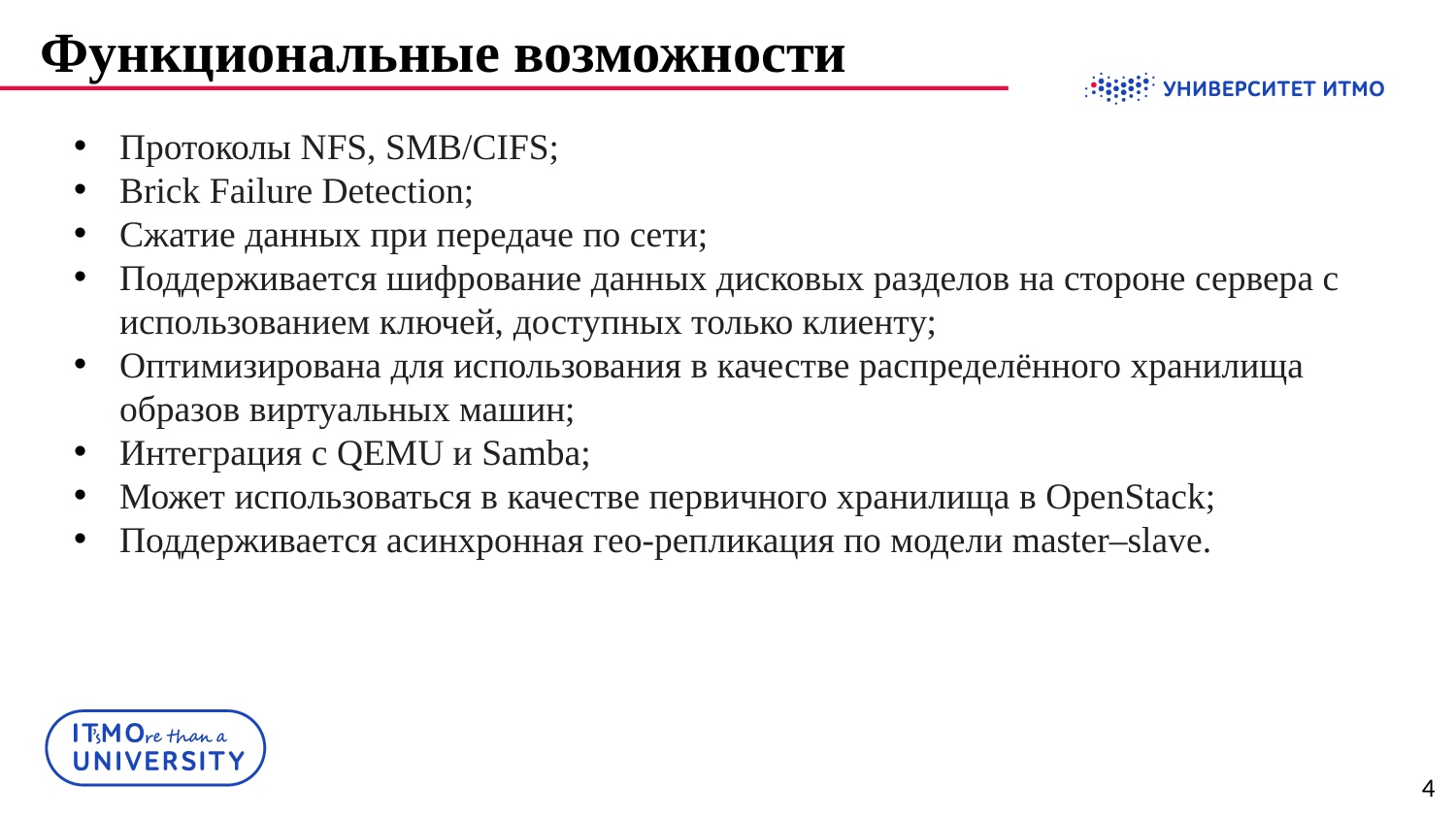

# Функциональные возможности
Протоколы NFS, SMB/CIFS;
Brick Failure Detection;
Сжатие данных при передаче по сети;
Поддерживается шифрование данных дисковых разделов на стороне сервера с использованием ключей, доступных только клиенту;
Оптимизирована для использования в качестве распределённого хранилища образов виртуальных машин;
Интеграция с QEMU и Samba;
Может использоваться в качестве первичного хранилища в OpenStack;
Поддерживается асинхронная гео-репликация по модели master–slave.
4